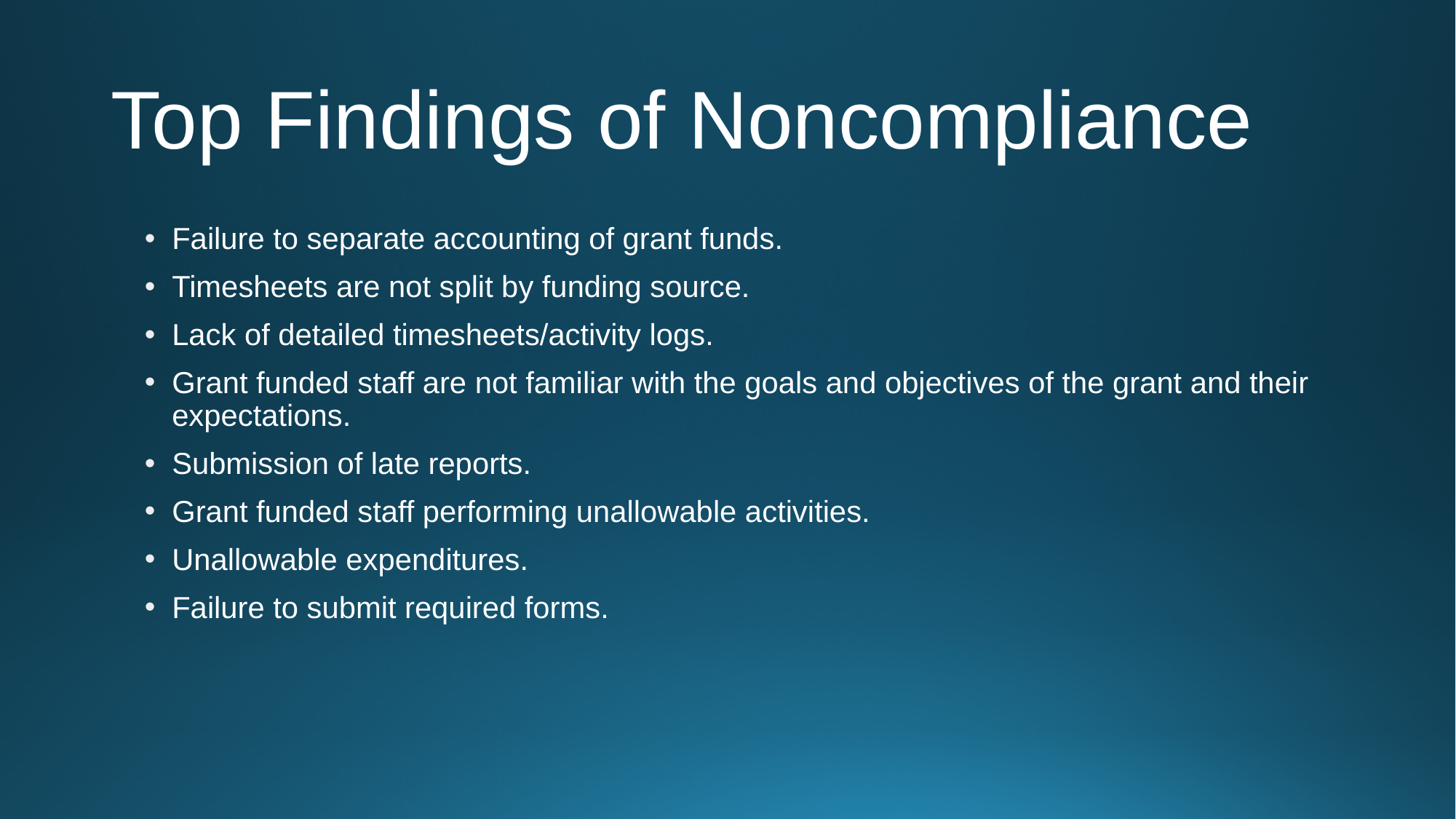

# Top Findings of Noncompliance
Failure to separate accounting of grant funds.
Timesheets are not split by funding source.
Lack of detailed timesheets/activity logs.
Grant funded staff are not familiar with the goals and objectives of the grant and their expectations.
Submission of late reports.
Grant funded staff performing unallowable activities.
Unallowable expenditures.
Failure to submit required forms.